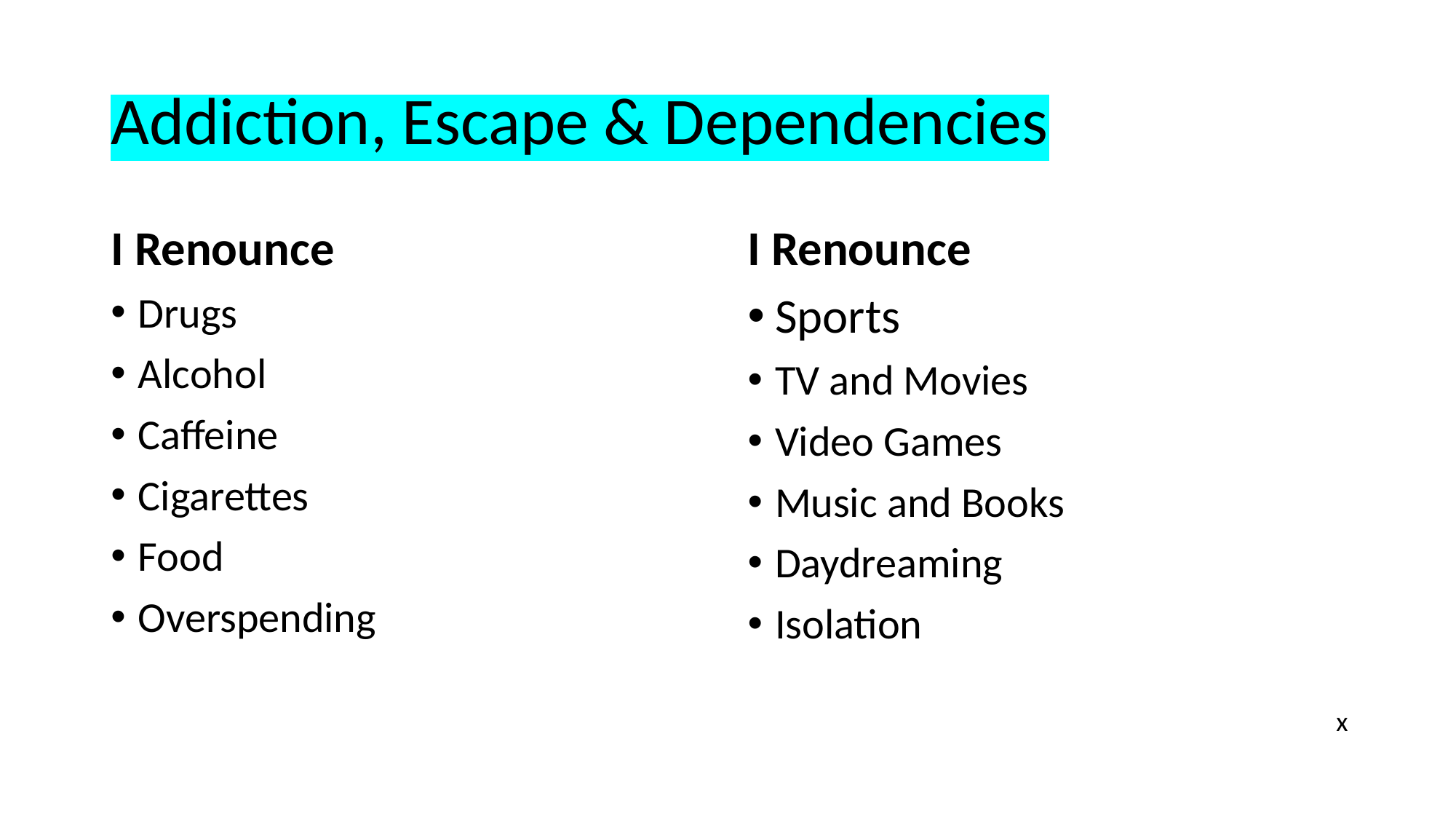

# Addiction, Escape & Dependencies
I Renounce
Drugs
Alcohol
Caffeine
Cigarettes
Food
Overspending

I Renounce
Sports
TV and Movies
Video Games
Music and Books
Daydreaming
Isolation

x